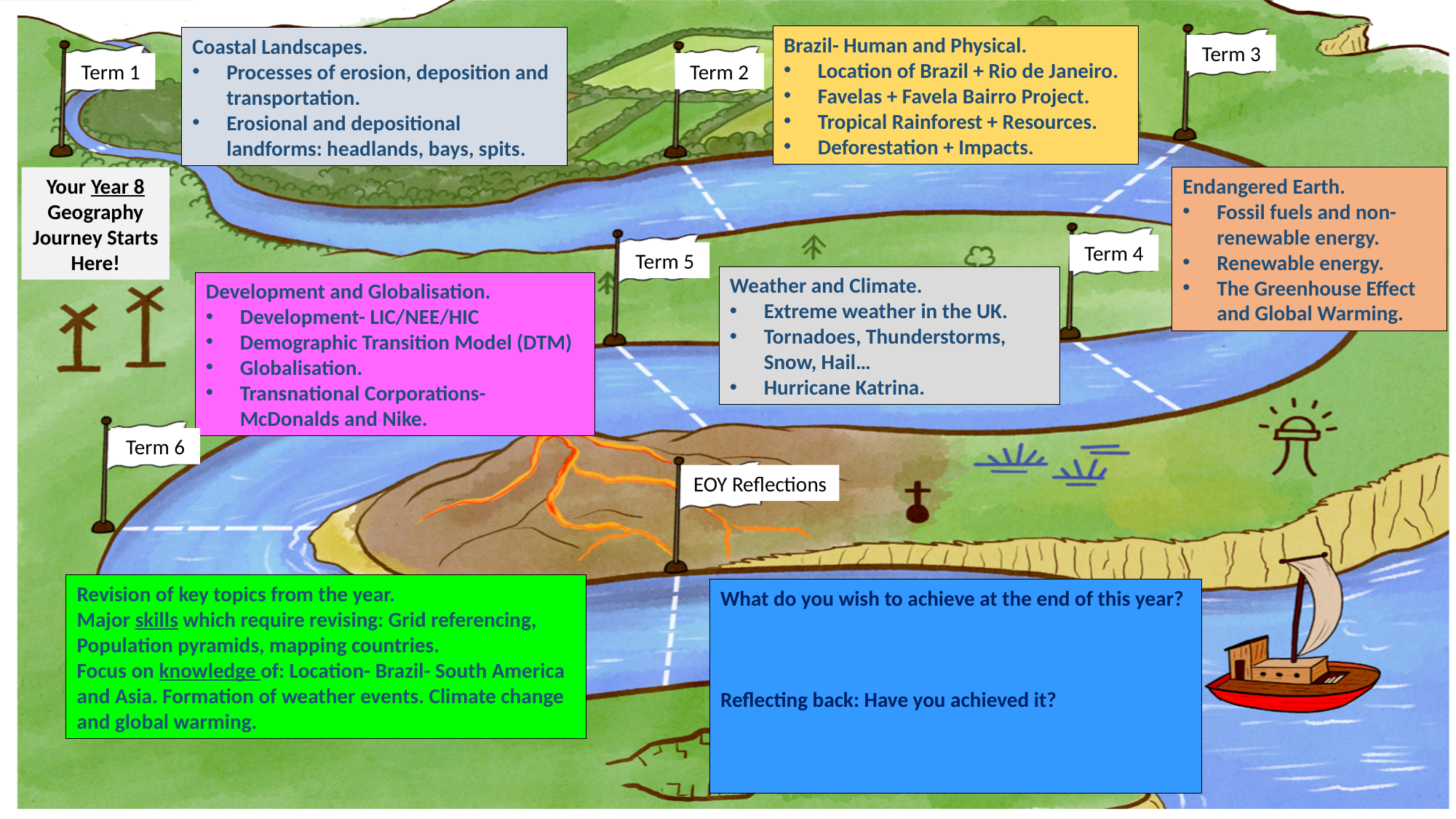

Brazil- Human and Physical.
Location of Brazil + Rio de Janeiro.
Favelas + Favela Bairro Project.
Tropical Rainforest + Resources.
Deforestation + Impacts.
Coastal Landscapes.
Processes of erosion, deposition and transportation.
Erosional and depositional landforms: headlands, bays, spits.
Term 3
Term 2
Term 1
Your Year 8 Geography Journey Starts Here!
Endangered Earth.
Fossil fuels and non-renewable energy.
Renewable energy.
The Greenhouse Effect and Global Warming.
Term 4
Term 5
Weather and Climate.
Extreme weather in the UK.
Tornadoes, Thunderstorms, Snow, Hail…
Hurricane Katrina.
Development and Globalisation.
Development- LIC/NEE/HIC
Demographic Transition Model (DTM)
Globalisation.
Transnational Corporations- McDonalds and Nike.
Term 6
EOY Reflections
Revision of key topics from the year.
Major skills which require revising: Grid referencing, Population pyramids, mapping countries.
Focus on knowledge of: Location- Brazil- South America and Asia. Formation of weather events. Climate change and global warming.
What do you wish to achieve at the end of this year?

Reflecting back: Have you achieved it?